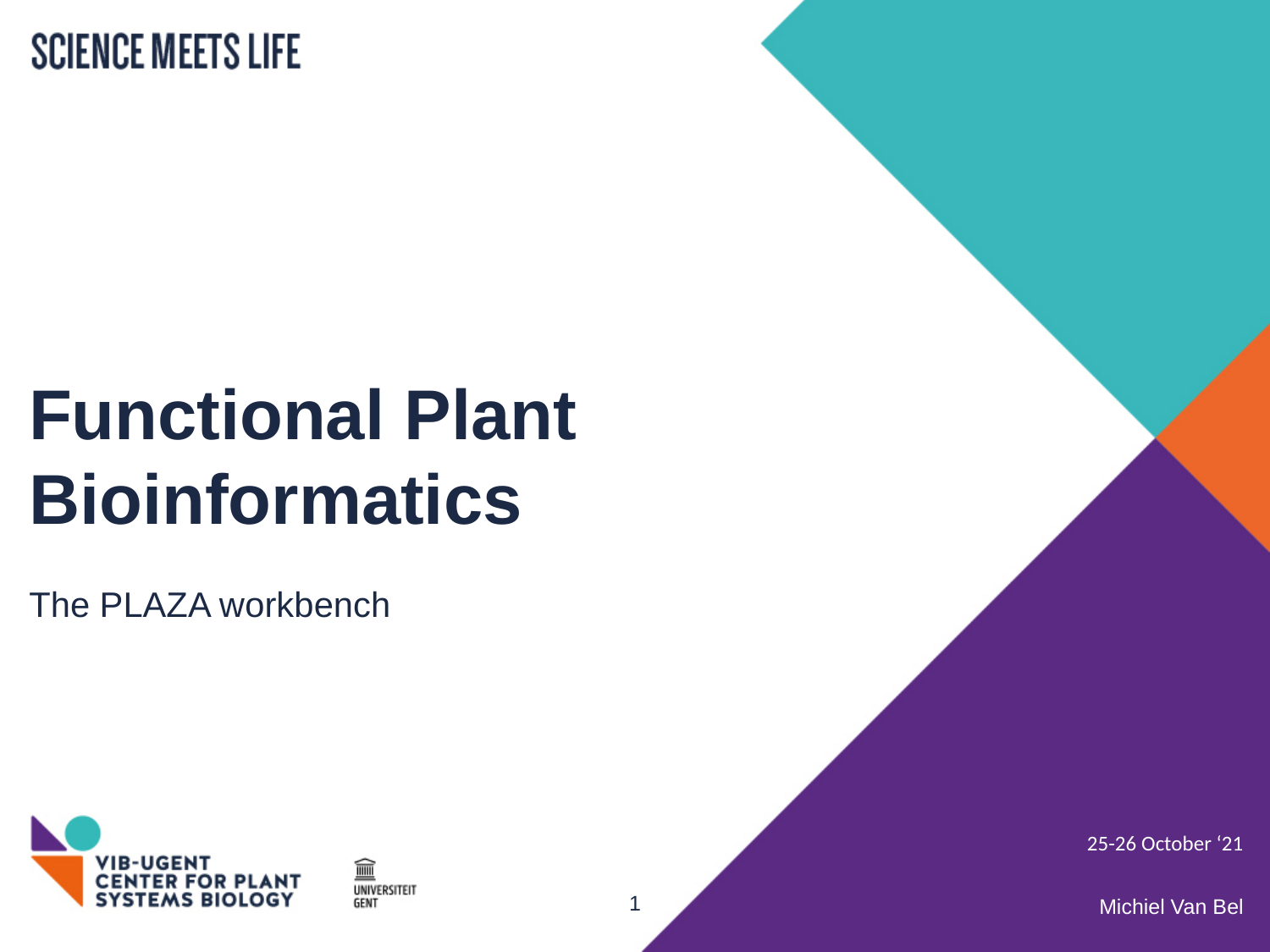

# Functional Plant Bioinformatics
The PLAZA workbench
25-26 October ‘21
1
Michiel Van Bel